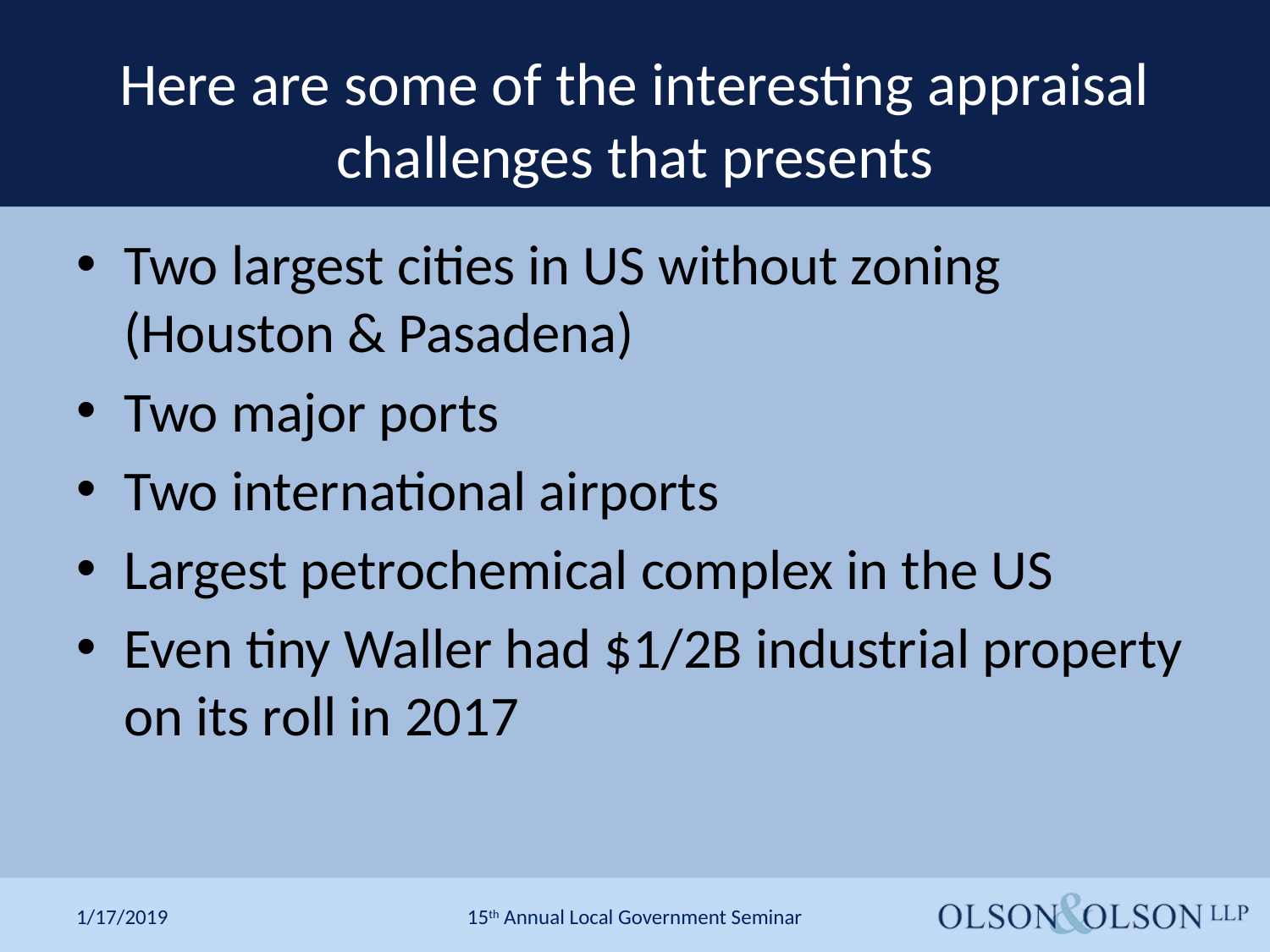

# Here are some of the interesting appraisal challenges that presents
Two largest cities in US without zoning (Houston & Pasadena)
Two major ports
Two international airports
Largest petrochemical complex in the US
Even tiny Waller had $1/2B industrial property on its roll in 2017

1/17/2019
15th Annual Local Government Seminar